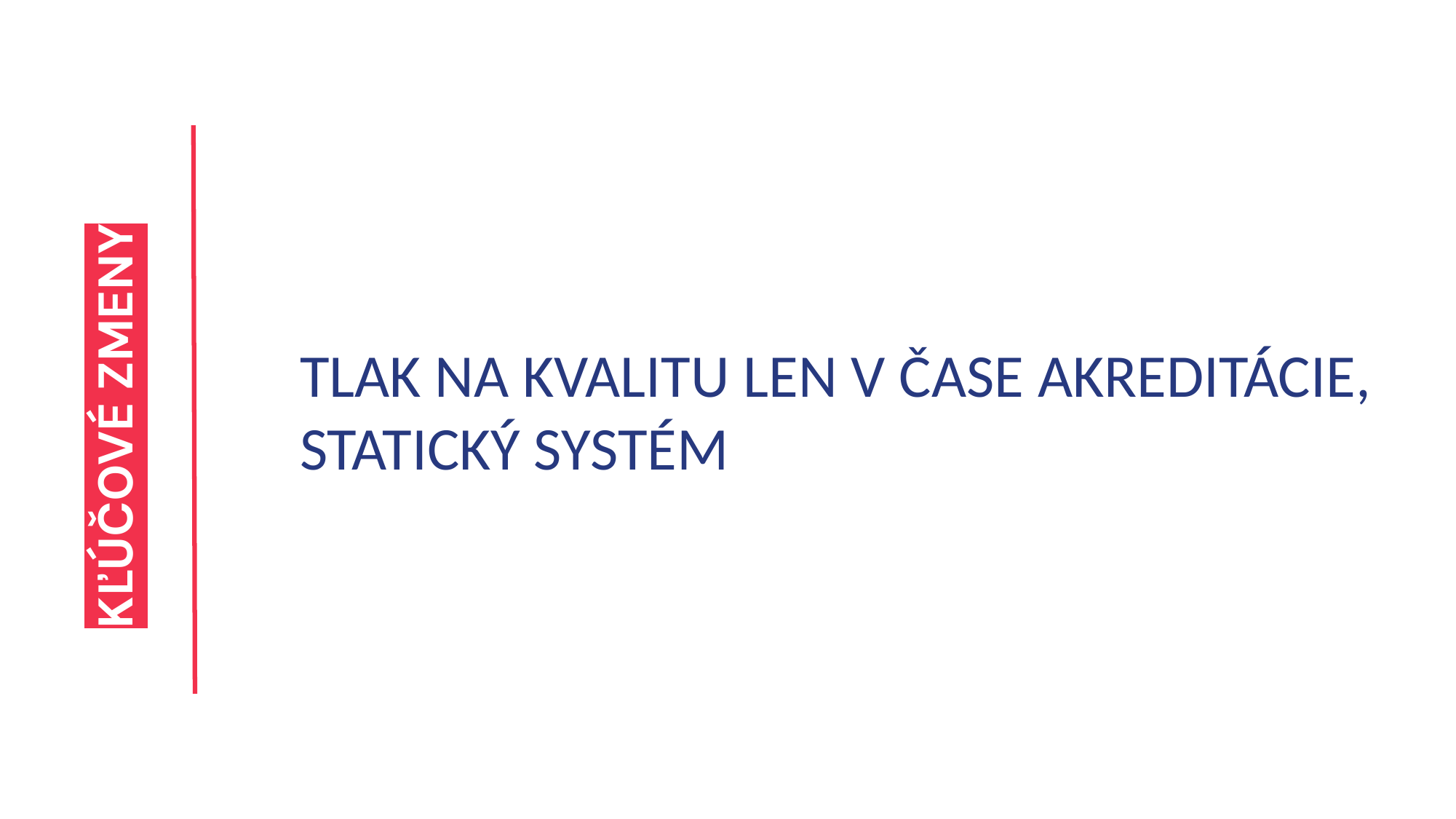

TLAK NA KVALITU LEN V ČASE AKREDITÁCIE, STATICKÝ SYSTÉM
KĽÚČOVÉ ZMENY